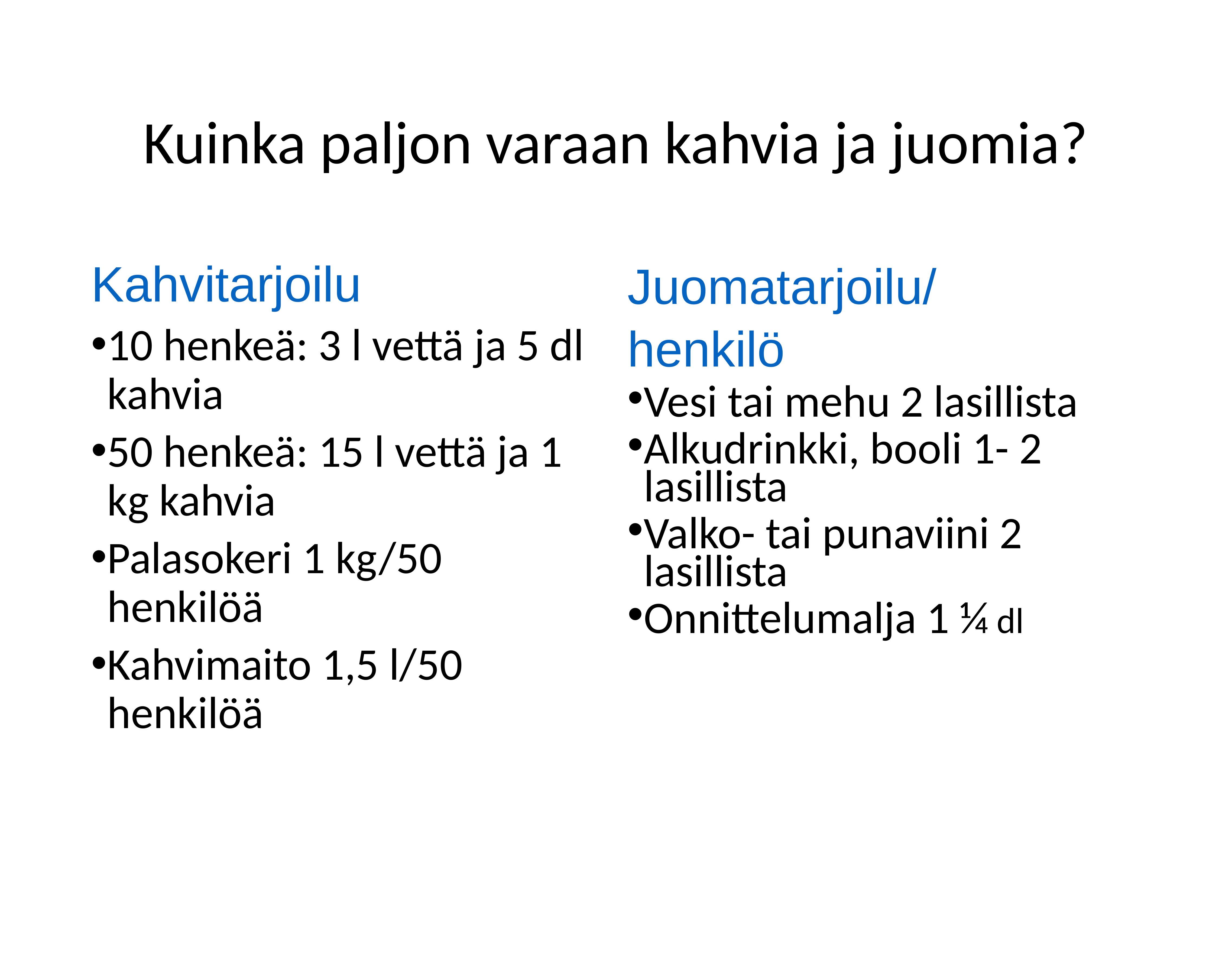

# Kuinka paljon varaan kahvia ja juomia?
Kahvitarjoilu
10 henkeä: 3 l vettä ja 5 dl kahvia
50 henkeä: 15 l vettä ja 1 kg kahvia
Palasokeri 1 kg/50 henkilöä
Kahvimaito 1,5 l/50 henkilöä

Juomatarjoilu/
henkilö
Vesi tai mehu 2 lasillista
Alkudrinkki, booli 1- 2 lasillista
Valko- tai punaviini 2 lasillista
Onnittelumalja 1 ¼ dl